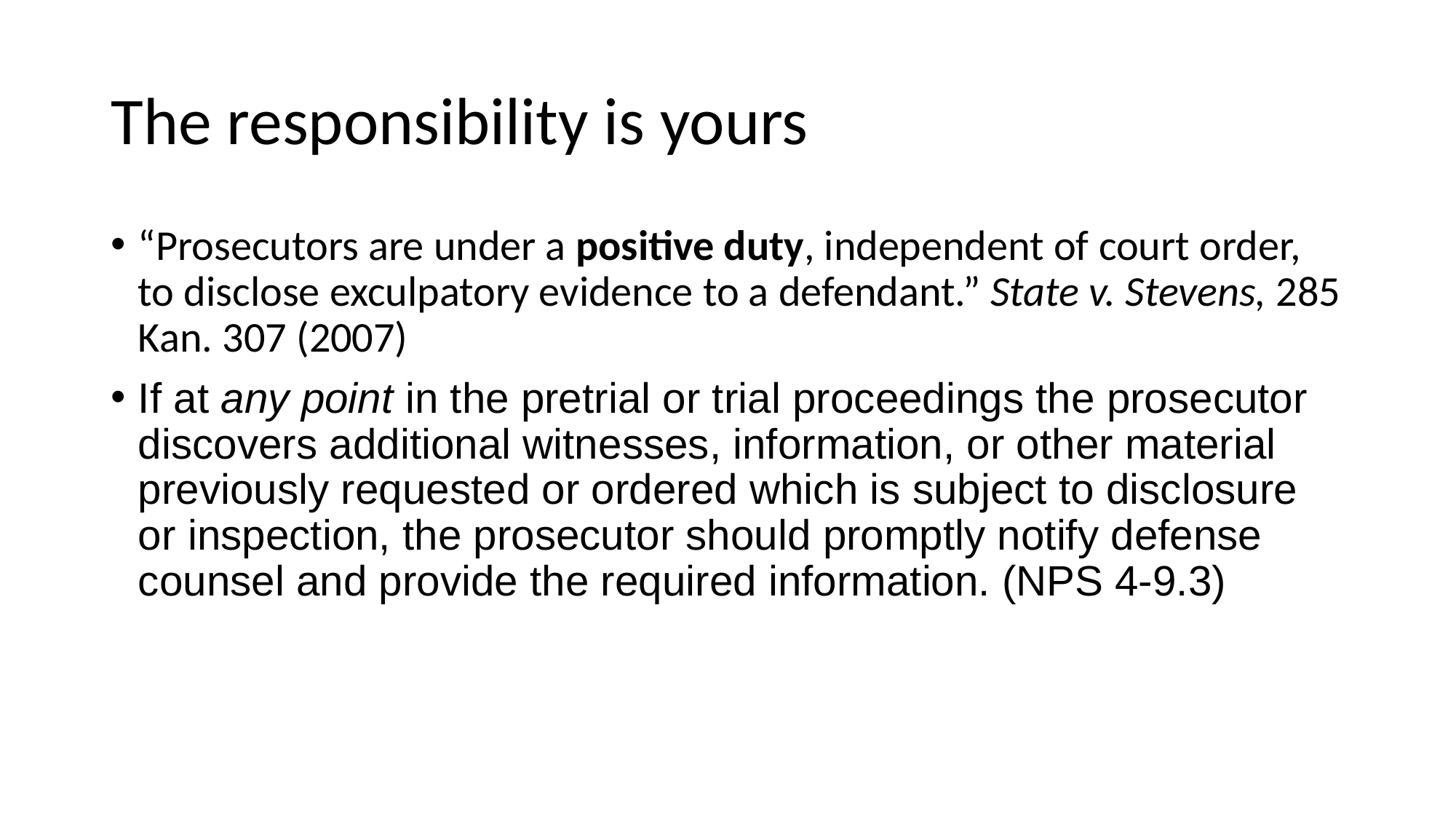

# The responsibility is yours
“Prosecutors are under a positive duty, independent of court order, to disclose exculpatory evidence to a defendant.” State v. Stevens, 285 Kan. 307 (2007)
If at any point in the pretrial or trial proceedings the prosecutor discovers additional witnesses, information, or other material previously requested or ordered which is subject to disclosure or inspection, the prosecutor should promptly notify defense counsel and provide the required information. (NPS 4-9.3)